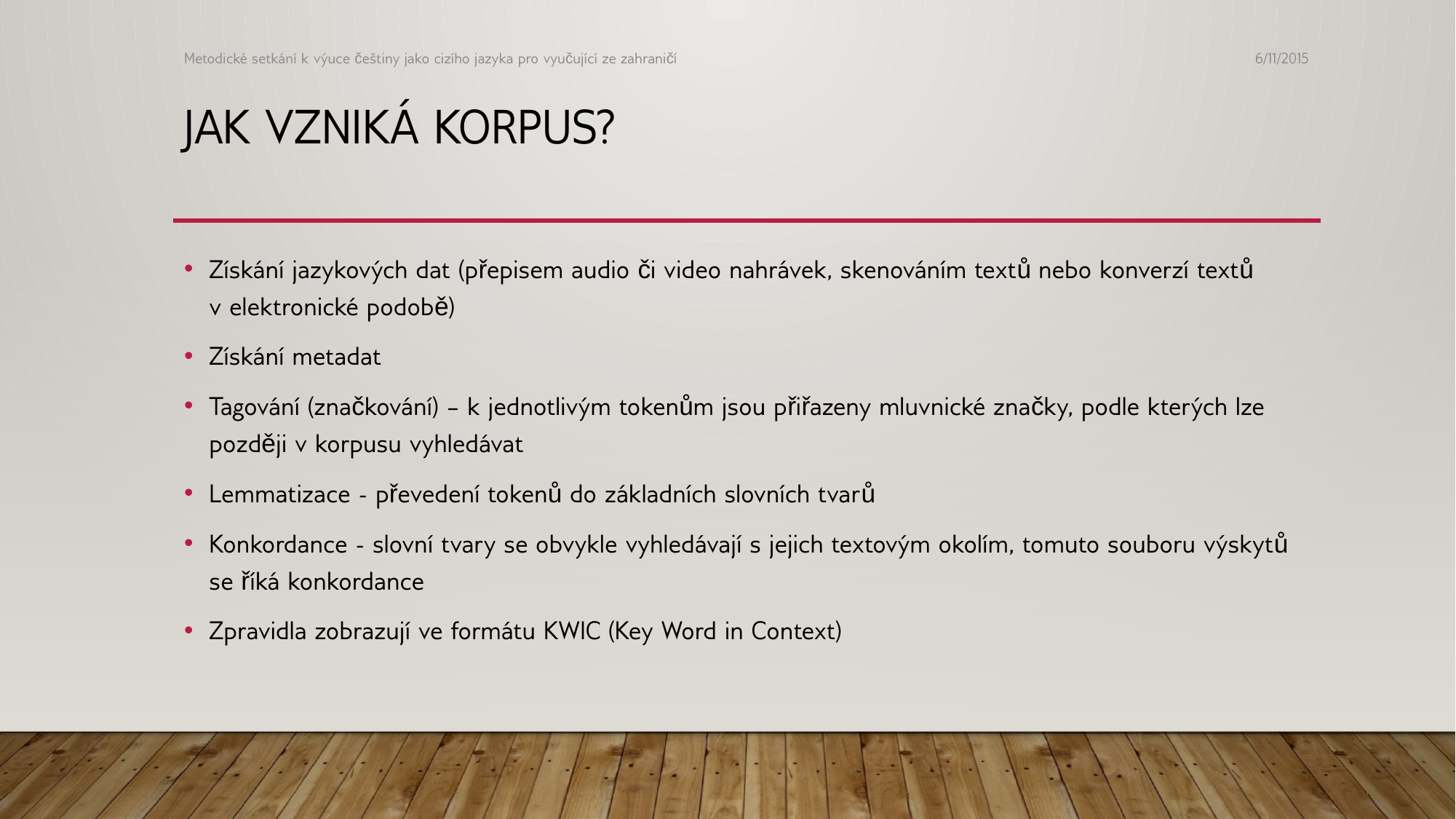

Metodické setkání k výuce češtiny jako cizího jazyka pro vyučující ze zahraničí
6/11/2015
# Jak vzniká korpus?
Získání jazykových dat (přepisem audio či video nahrávek, skenováním textů nebo konverzí textů v elektronické podobě)
Získání metadat
Tagování (značkování) – k jednotlivým tokenům jsou přiřazeny mluvnické značky, podle kterých lze později v korpusu vyhledávat
Lemmatizace - převedení tokenů do základních slovních tvarů
Konkordance - slovní tvary se obvykle vyhledávají s jejich textovým okolím, tomuto souboru výskytů se říká konkordance
Zpravidla zobrazují ve formátu KWIC (Key Word in Context)